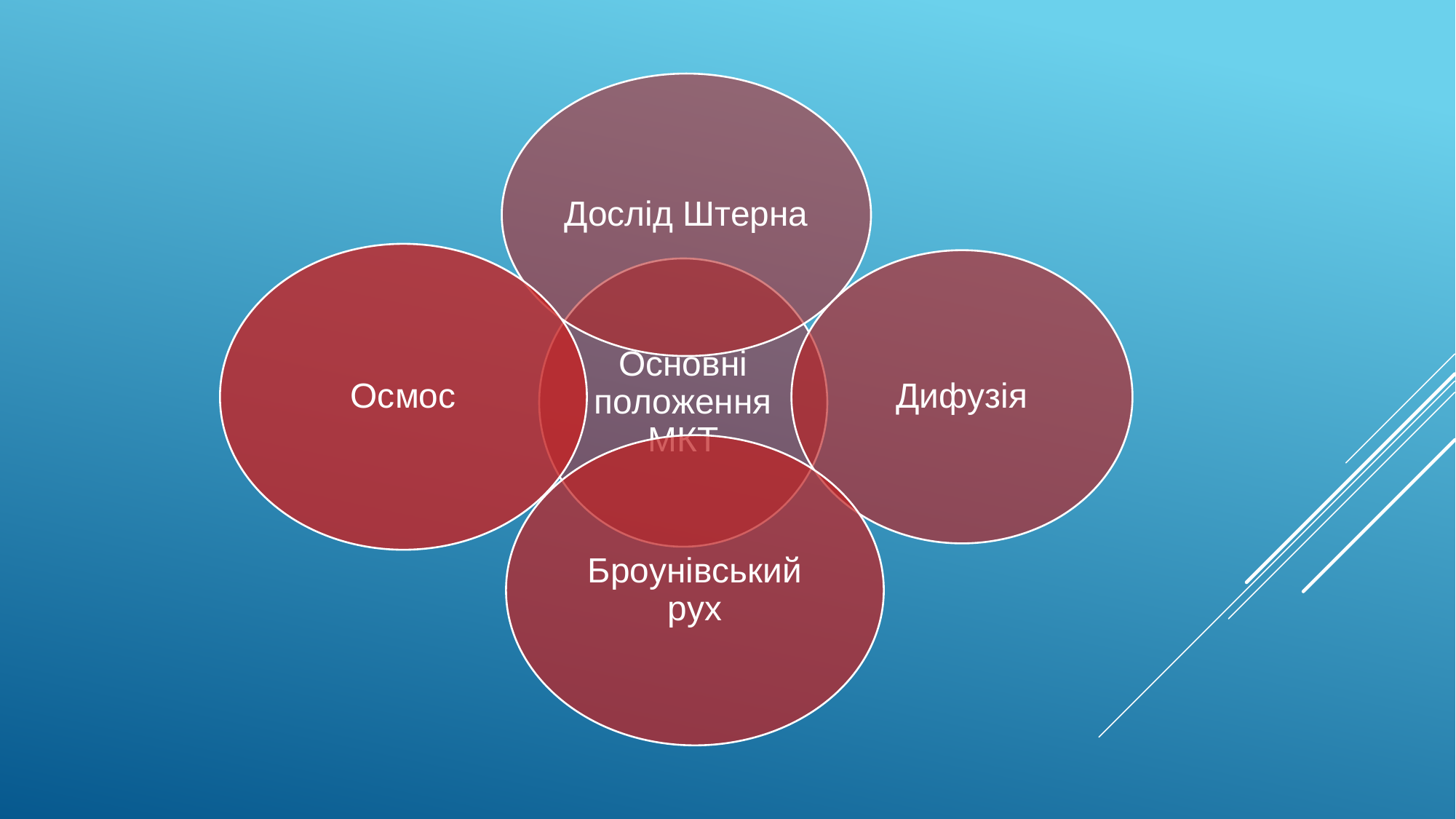

Основні положення МКТ
Дослід Штерна
Дифузія
Броунівський рух
Осмос